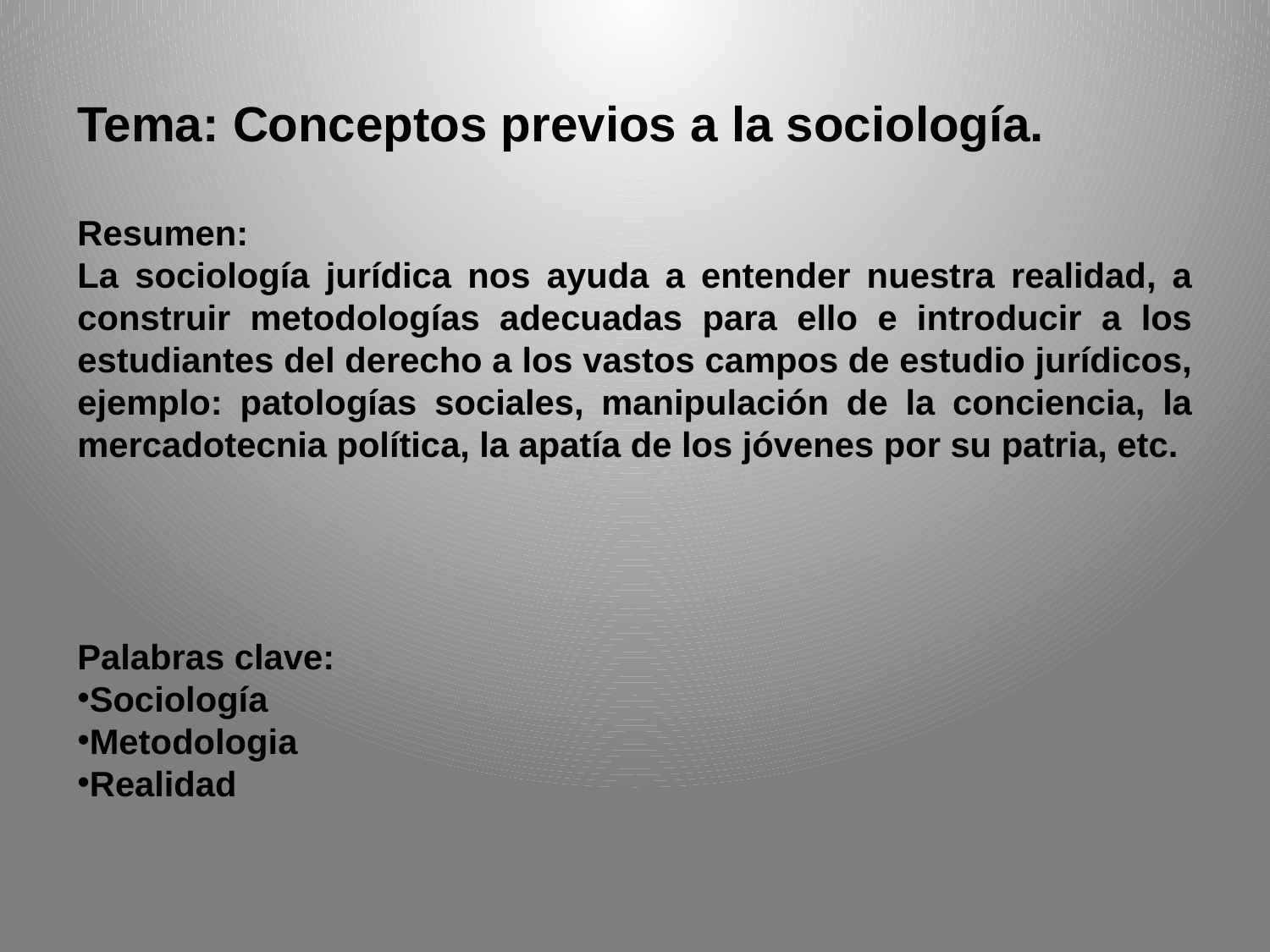

Tema: Conceptos previos a la sociología.

Resumen:
La sociología jurídica nos ayuda a entender nuestra realidad, a construir metodologías adecuadas para ello e introducir a los estudiantes del derecho a los vastos campos de estudio jurídicos, ejemplo: patologías sociales, manipulación de la conciencia, la mercadotecnia política, la apatía de los jóvenes por su patria, etc.

Palabras clave:
Sociología
Metodologia
Realidad